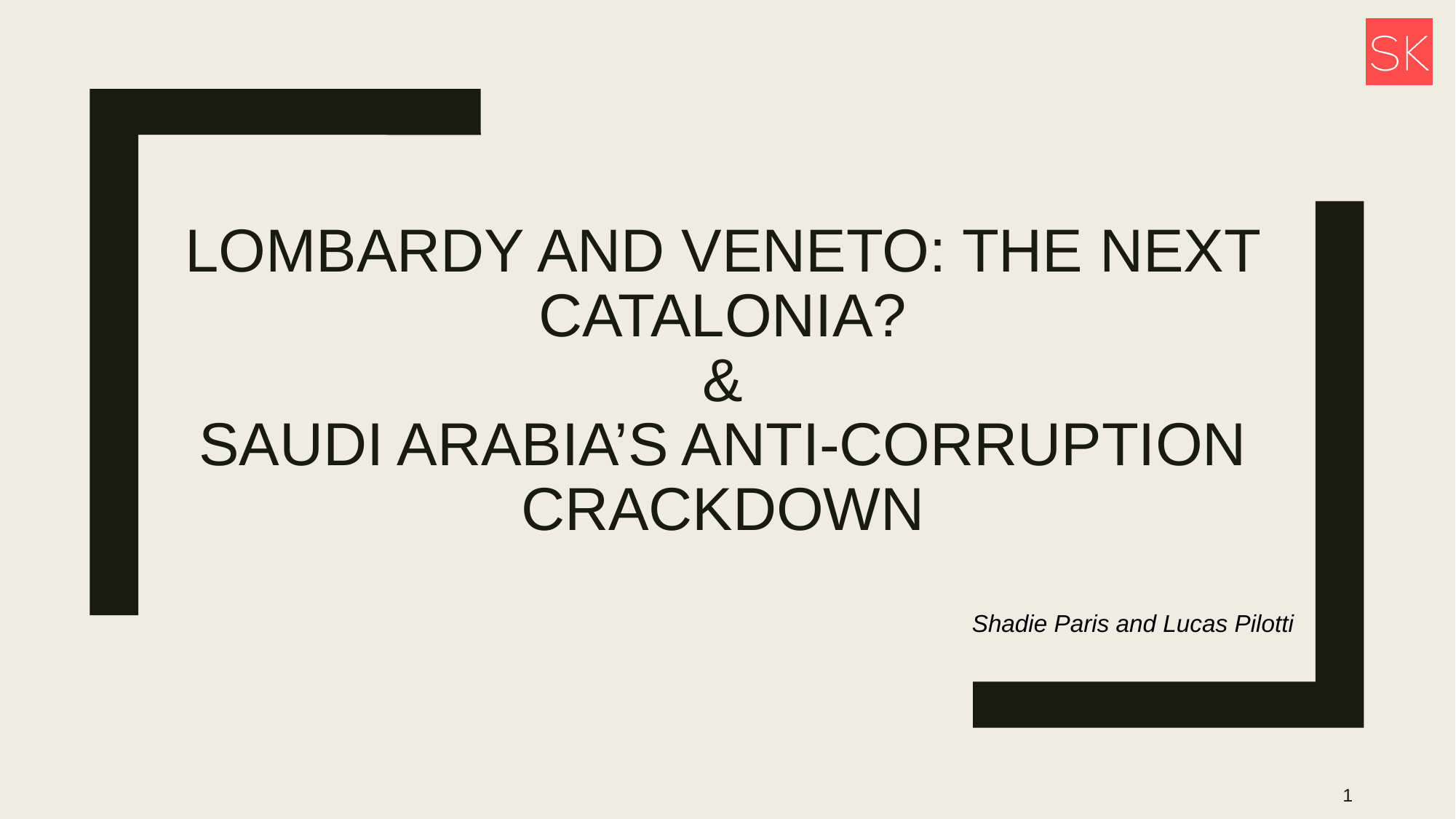

# LOMBArdy and veneto: the next catalonia? & SAUDI ARABIA’s anti-corruption crackdown
Shadie Paris and Lucas Pilotti
1